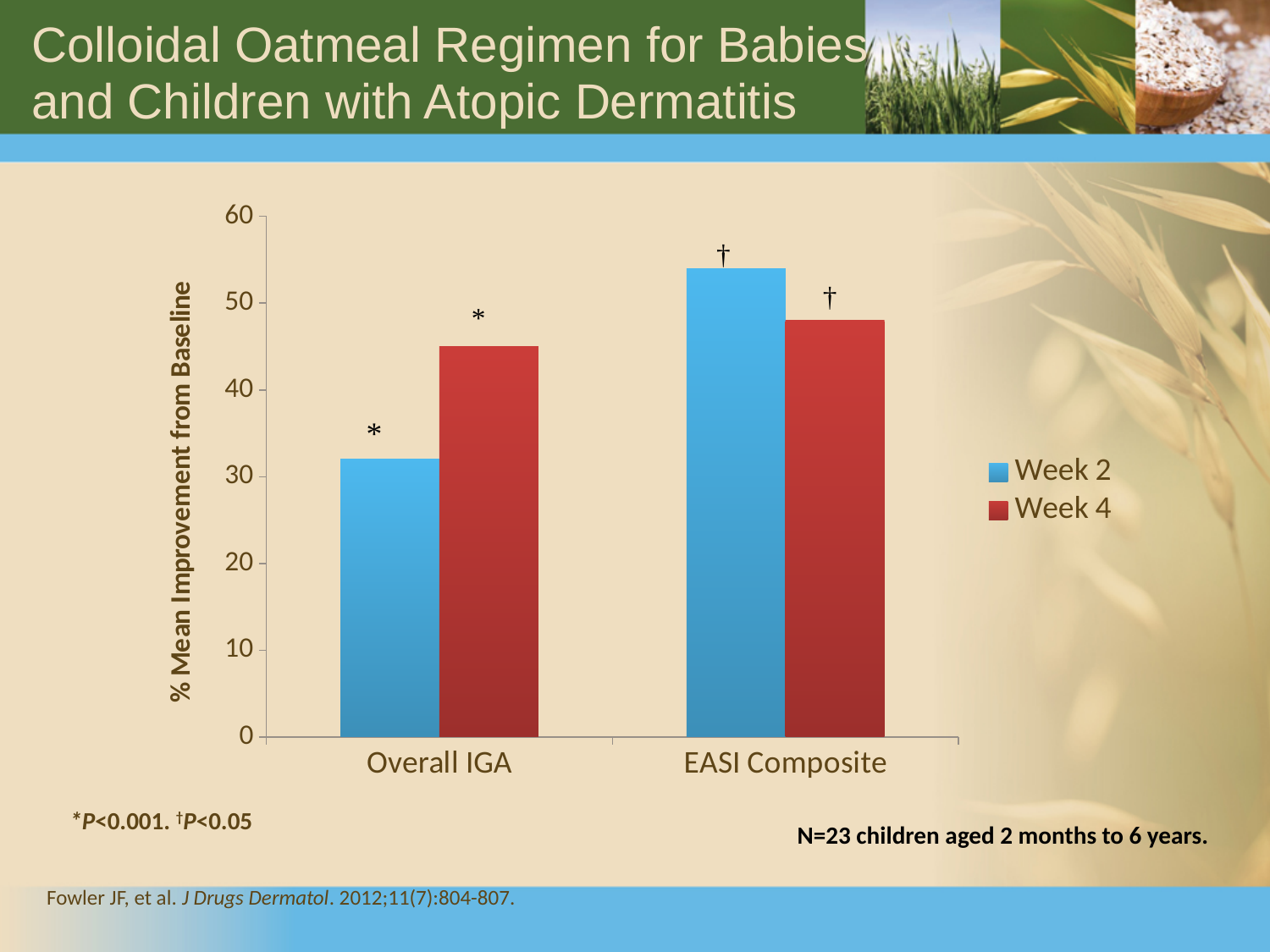

# Colloidal Oatmeal Regimen for Babies and Children with Atopic Dermatitis

### Chart

| Category | Week 2 | Week 4 |
|---|---|---|
| Overall IGA | 32.0 | 45.0 |
| EASI Composite | 54.0 | 48.0 |
*P<0.001. †P<0.05
N=23 children aged 2 months to 6 years.

Fowler JF, et al. J Drugs Dermatol. 2012;11(7):804-807.